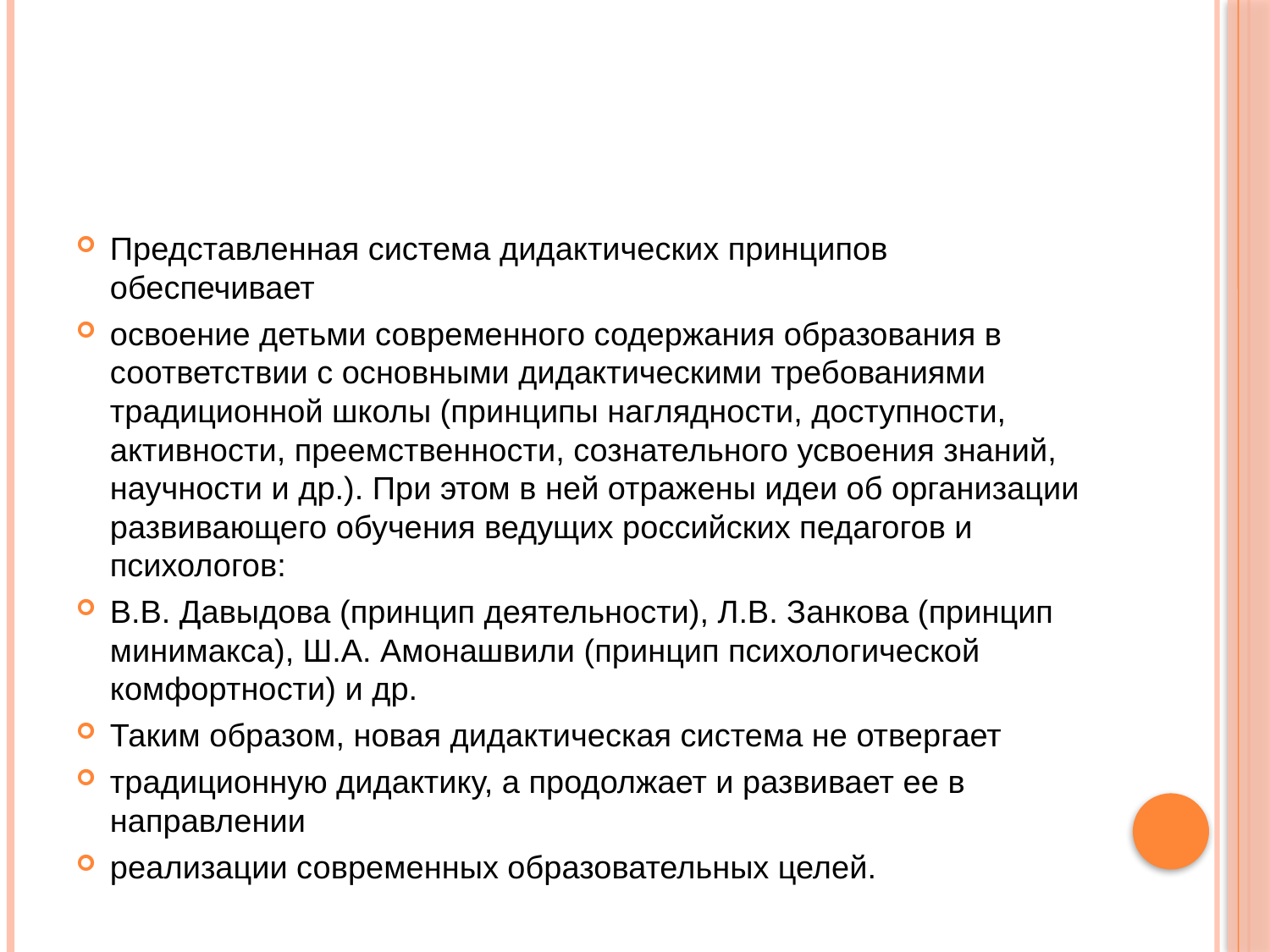

#
Представленная система дидактических принципов обеспечивает
освоение детьми современного содержания образования в соответствии с основными дидактическими требованиями традиционной школы (принципы наглядности, доступности, активности, преемственности, сознательного усвоения знаний, научности и др.). При этом в ней отражены идеи об организации развивающего обучения ведущих российских педагогов и психологов:
В.В. Давыдова (принцип деятельности), Л.В. Занкова (принцип минимакса), Ш.А. Амонашвили (принцип психологической комфортности) и др.
Таким образом, новая дидактическая система не отвергает
традиционную дидактику, а продолжает и развивает ее в направлении
реализации современных образовательных целей.